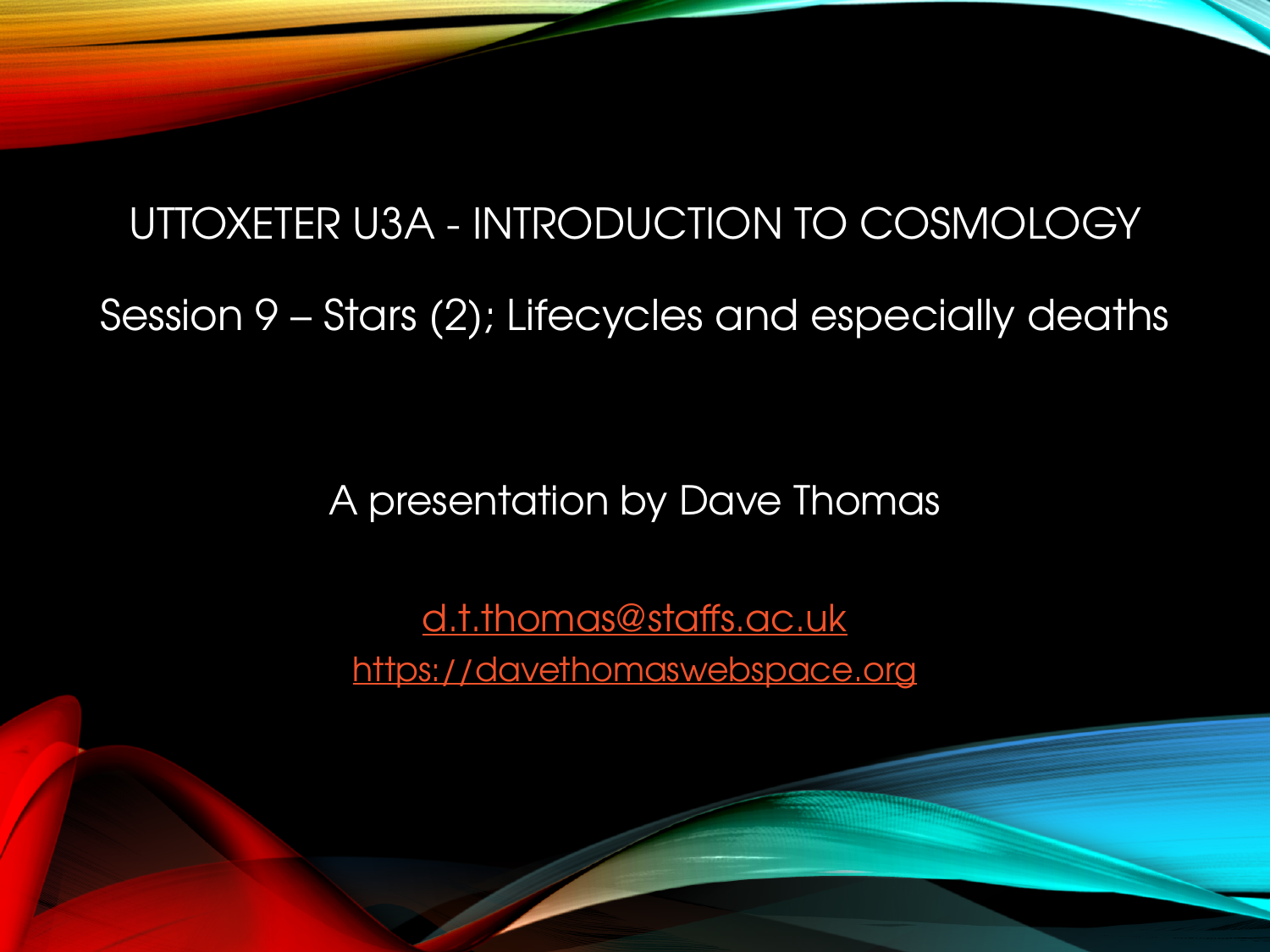

# Uttoxeter U3A - Introduction to Cosmology Session 9 – Stars (2); Lifecycles and especially deaths

A presentation by Dave Thomas

d.t.thomas@staffs.ac.uk
https://davethomaswebspace.org